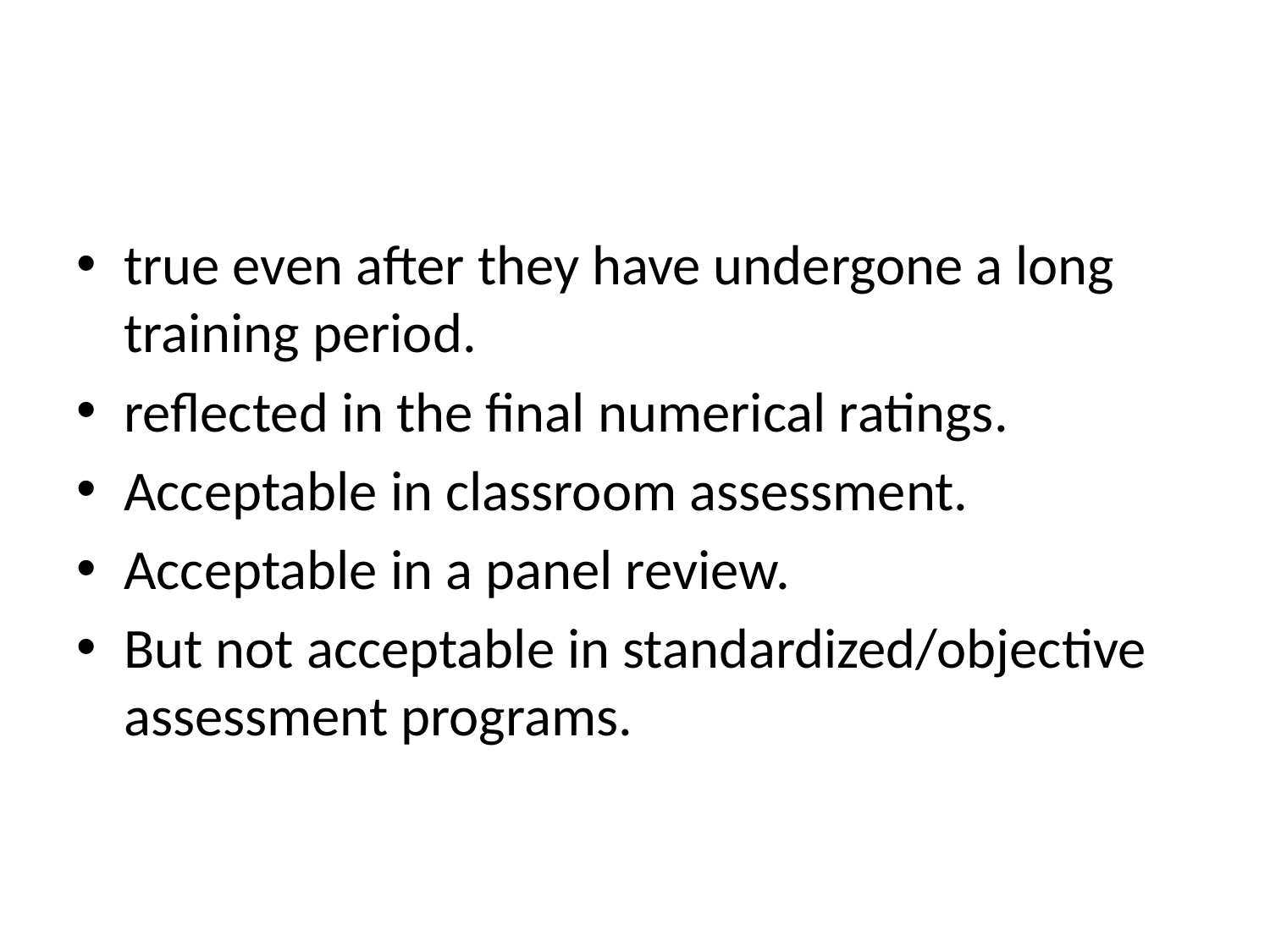

#
true even after they have undergone a long training period.
reflected in the final numerical ratings.
Acceptable in classroom assessment.
Acceptable in a panel review.
But not acceptable in standardized/objective assessment programs.